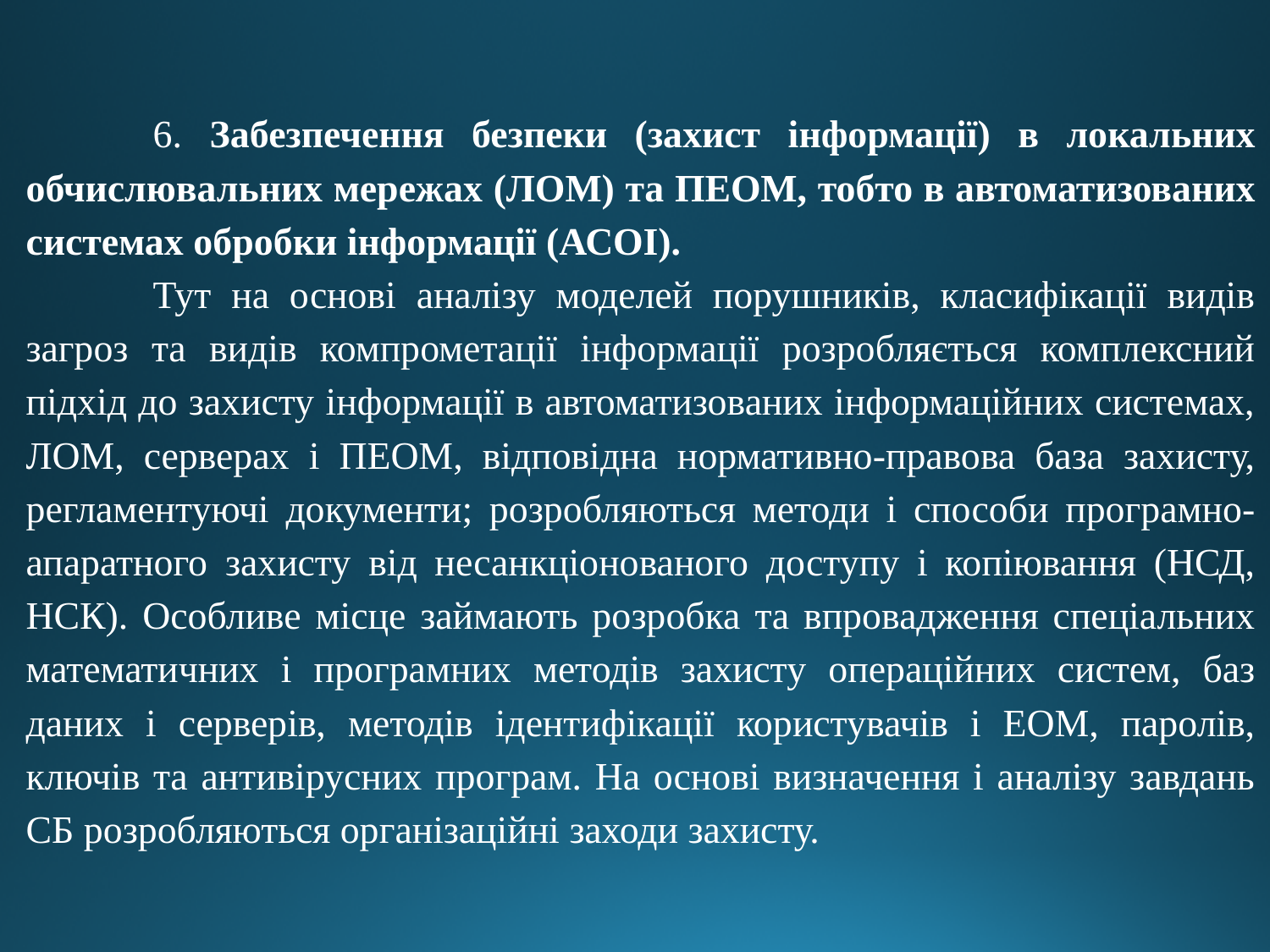

6. Забезпечення безпеки (захист інформації) в локальних обчислювальних мережах (ЛОМ) та ПЕОМ, тобто в автоматизованих системах обробки інформації (АСОІ).
	Тут на основі аналізу моделей порушників, класифікації видів загроз та видів компрометації інформації розробляється комплексний підхід до захисту інформації в автоматизованих інформаційних системах, ЛОМ, серверах і ПЕОМ, відповідна нормативно-правова база захисту, регламентуючі документи; розробляються методи і способи програмно-апаратного захисту від несанкціонованого доступу і копіювання (НСД, НСК). Особливе місце займають розробка та впровадження спеціальних математичних і програмних методів захисту операційних систем, баз даних і серверів, методів ідентифікації користувачів і ЕОМ, паролів, ключів та антивірусних програм. На основі визначення і аналізу завдань СБ розробляються організаційні заходи захисту.